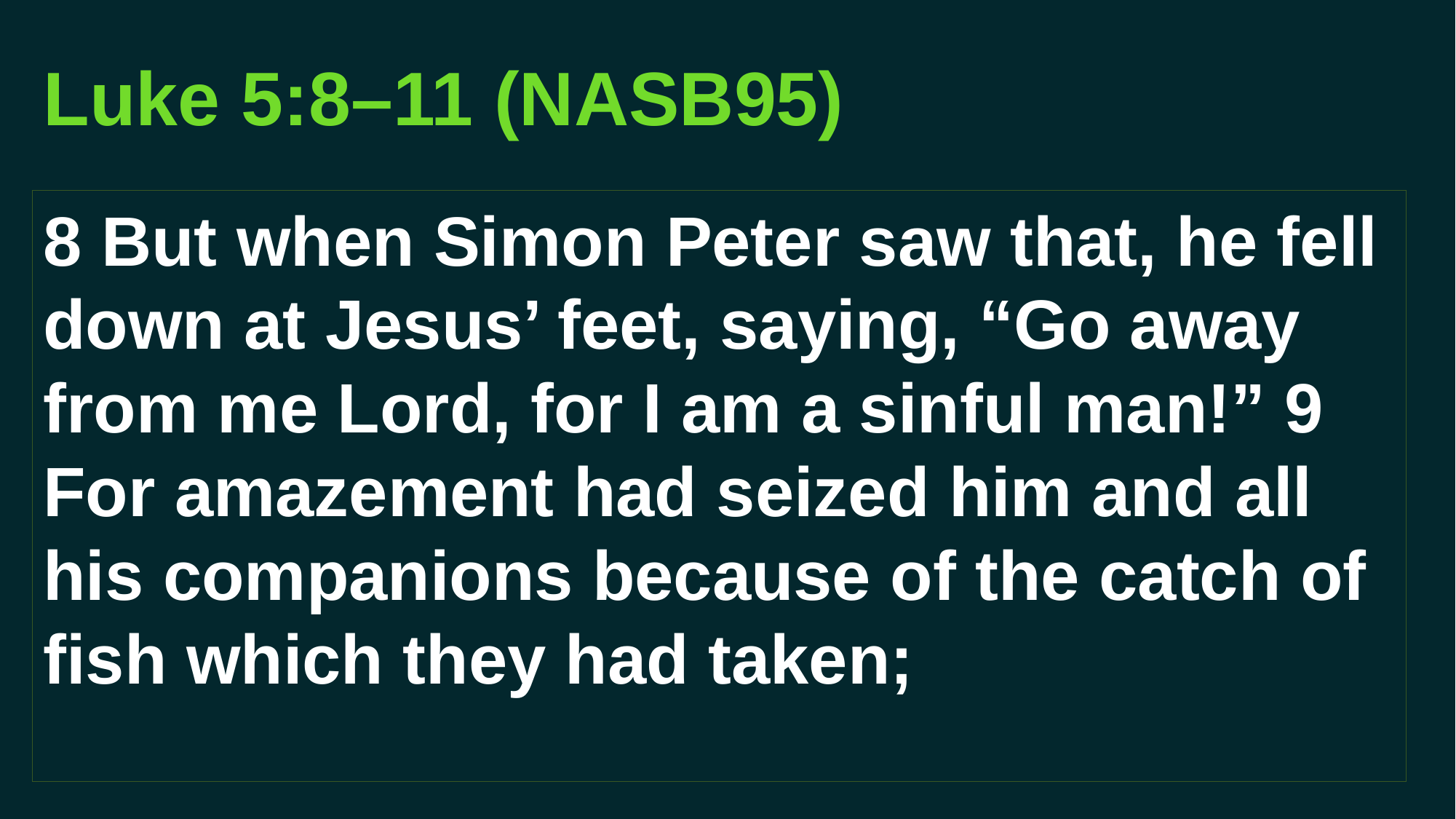

# Luke 5:8–11 (NASB95)
8 But when Simon Peter saw that, he fell down at Jesus’ feet, saying, “Go away from me Lord, for I am a sinful man!” 9 For amazement had seized him and all his companions because of the catch of fish which they had taken;